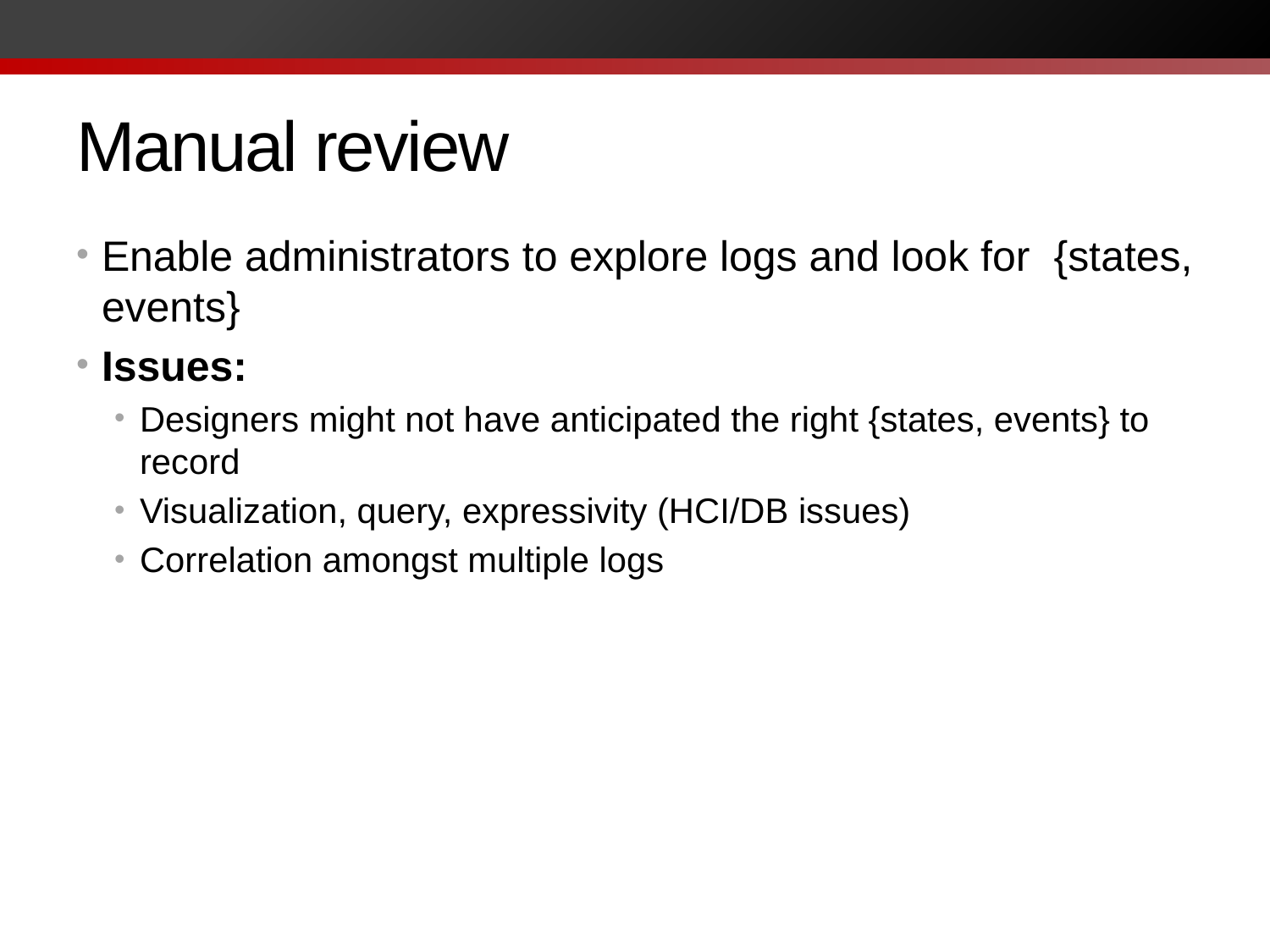

# Manual review
Enable administrators to explore logs and look for  {states, events}
Issues:
Designers might not have anticipated the right {states, events} to record
Visualization, query, expressivity (HCI/DB issues)
Correlation amongst multiple logs